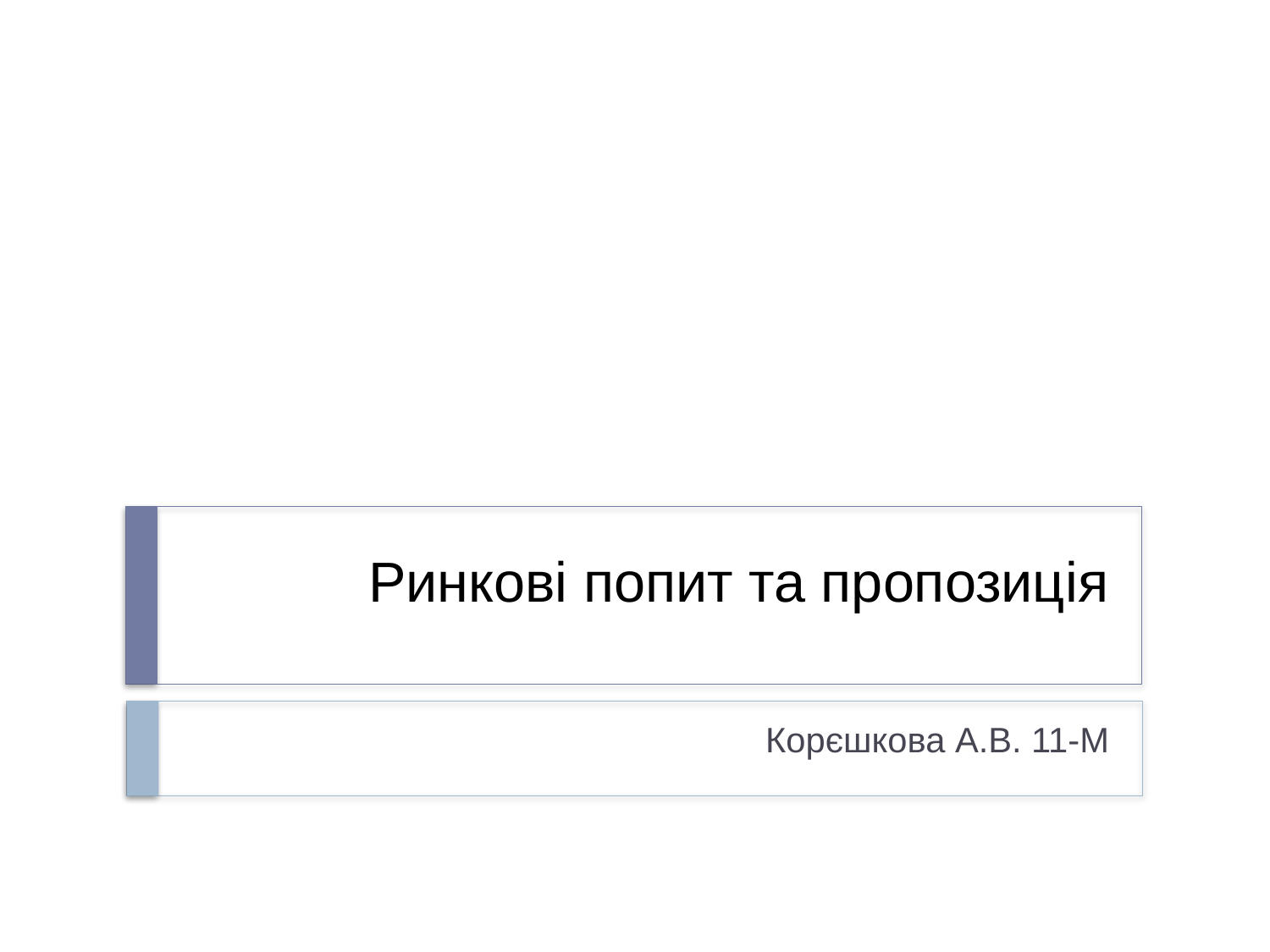

# Ринкові попит та пропозиція
Корєшкова А.В. 11-М